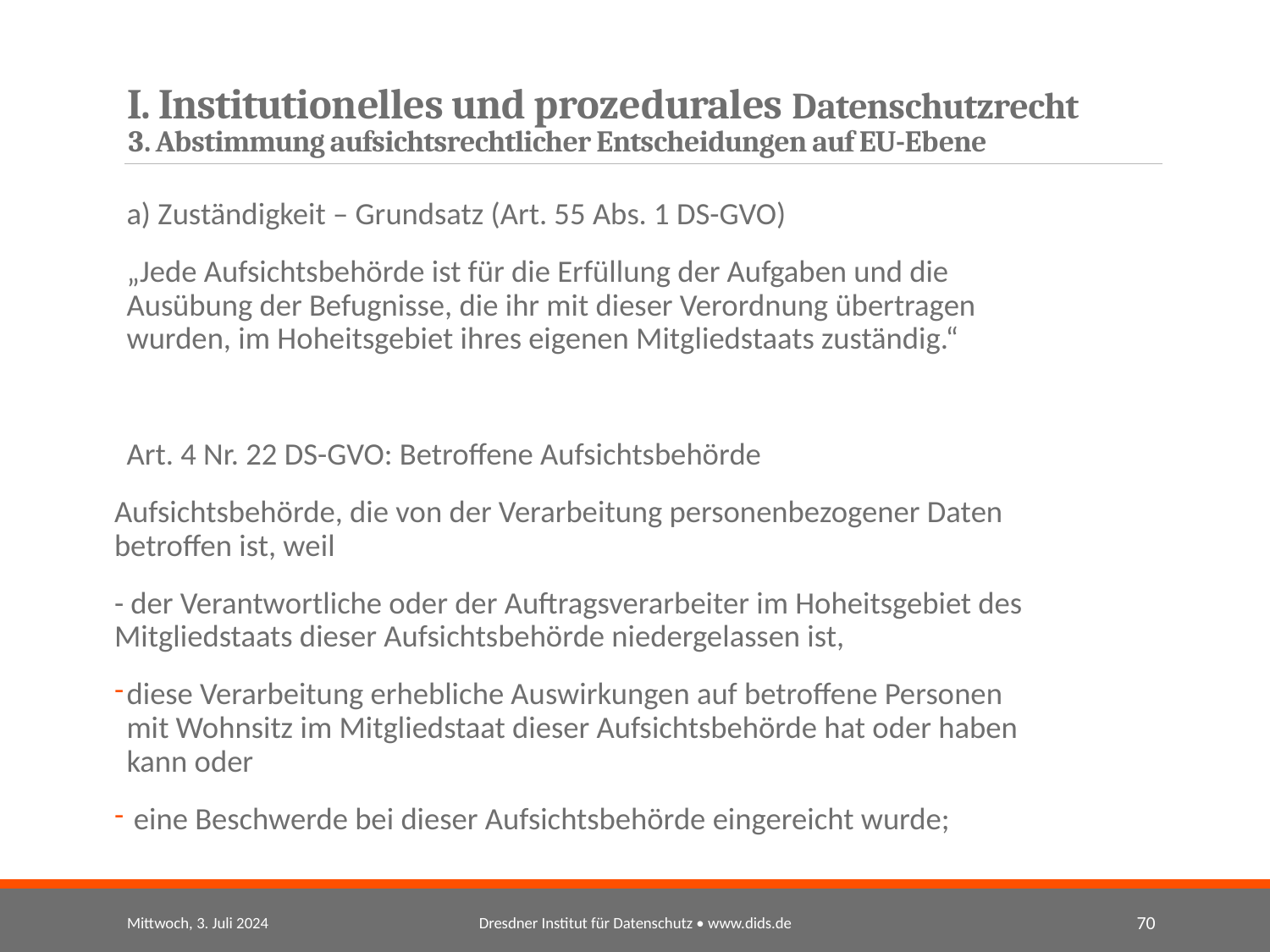

# I. Institutionelles und prozedurales Datenschutzrecht 3. Abstimmung aufsichtsrechtlicher Entscheidungen auf EU-Ebene
a) Zuständigkeit – Grundsatz (Art. 55 Abs. 1 DS-GVO)
„Jede Aufsichtsbehörde ist für die Erfüllung der Aufgaben und die Ausübung der Befugnisse, die ihr mit dieser Verordnung übertragen wurden, im Hoheitsgebiet ihres eigenen Mitgliedstaats zuständig.“

Art. 4 Nr. 22 DS-GVO: Betroffene Aufsichtsbehörde
Aufsichtsbehörde, die von der Verarbeitung personenbezogener Daten betroffen ist, weil
- der Verantwortliche oder der Auftragsverarbeiter im Hoheitsgebiet des Mitgliedstaats dieser Aufsichtsbehörde niedergelassen ist,
diese Verarbeitung erhebliche Auswirkungen auf betroffene Personen mit Wohnsitz im Mitgliedstaat dieser Aufsichtsbehörde hat oder haben kann oder
 eine Beschwerde bei dieser Aufsichtsbehörde eingereicht wurde;

Mittwoch, 3. Juli 2024
Dresdner Institut für Datenschutz • www.dids.de
70